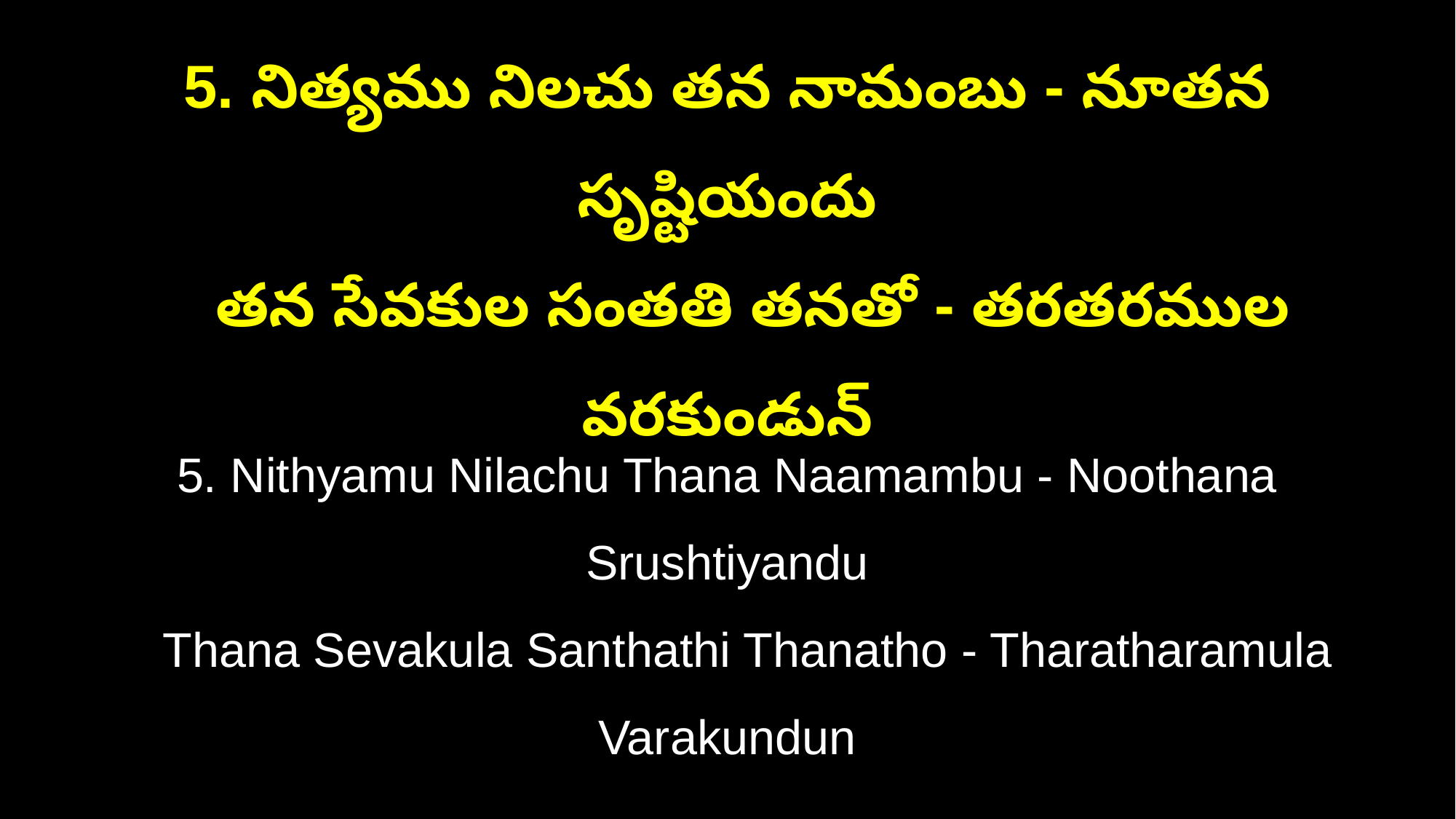

5. నిత్యము నిలచు తన నామంబు - నూతన సృష్టియందు
   తన సేవకుల సంతతి తనతో - తరతరముల వరకుండున్
5. Nithyamu Nilachu Thana Naamambu - Noothana Srushtiyandu
   Thana Sevakula Santhathi Thanatho - Tharatharamula Varakundun